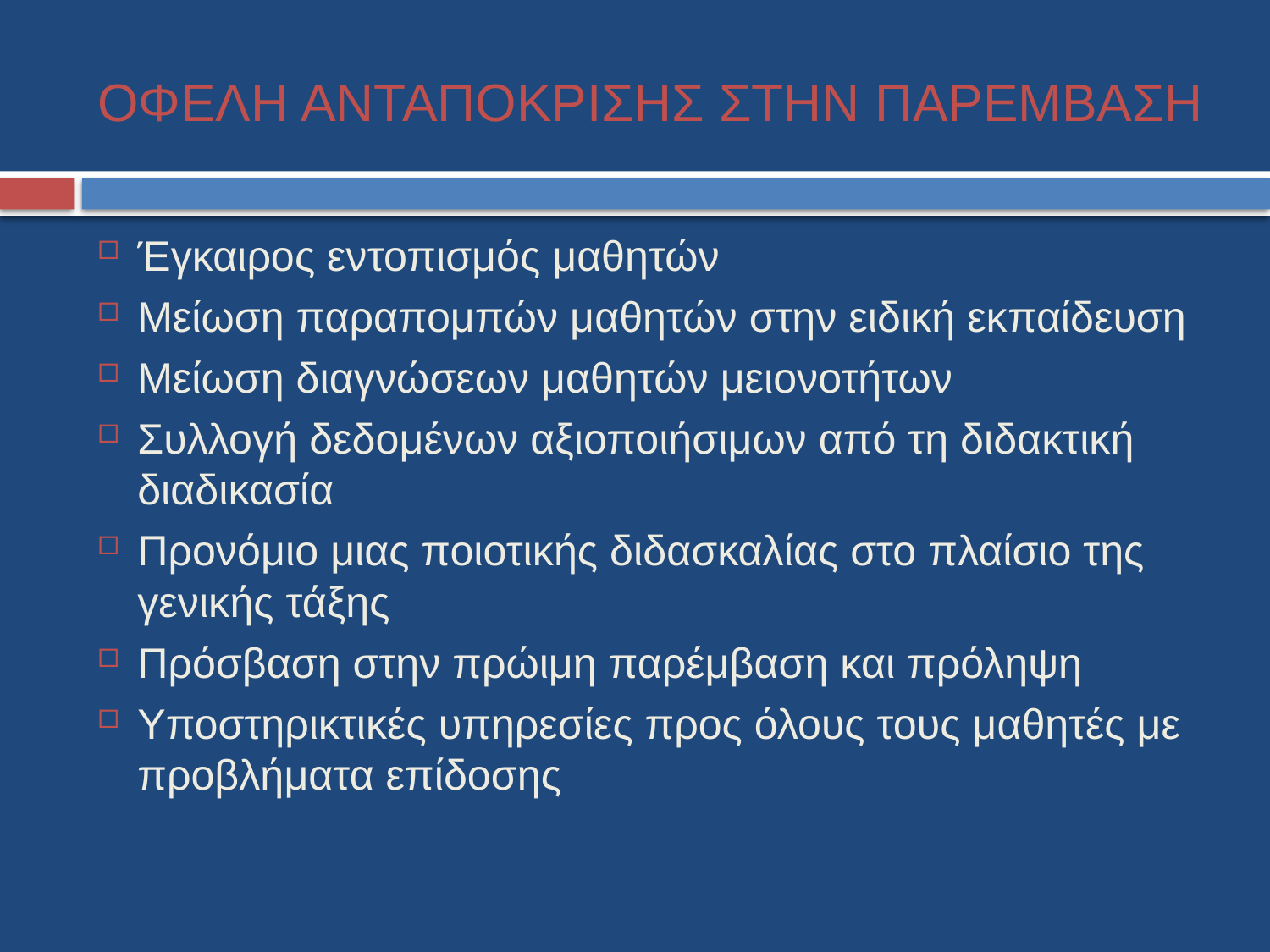

# ΟΦΕΛΗ ΑΝΤΑΠΟΚΡΙΣΗΣ ΣΤΗΝ ΠΑΡΕΜΒΑΣΗ
Έγκαιρος εντοπισμός μαθητών
Μείωση παραπομπών μαθητών στην ειδική εκπαίδευση
Μείωση διαγνώσεων μαθητών μειονοτήτων
Συλλογή δεδομένων αξιοποιήσιμων από τη διδακτική διαδικασία
Προνόμιο μιας ποιοτικής διδασκαλίας στο πλαίσιο της γενικής τάξης
Πρόσβαση στην πρώιμη παρέμβαση και πρόληψη
Υποστηρικτικές υπηρεσίες προς όλους τους μαθητές με προβλήματα επίδοσης